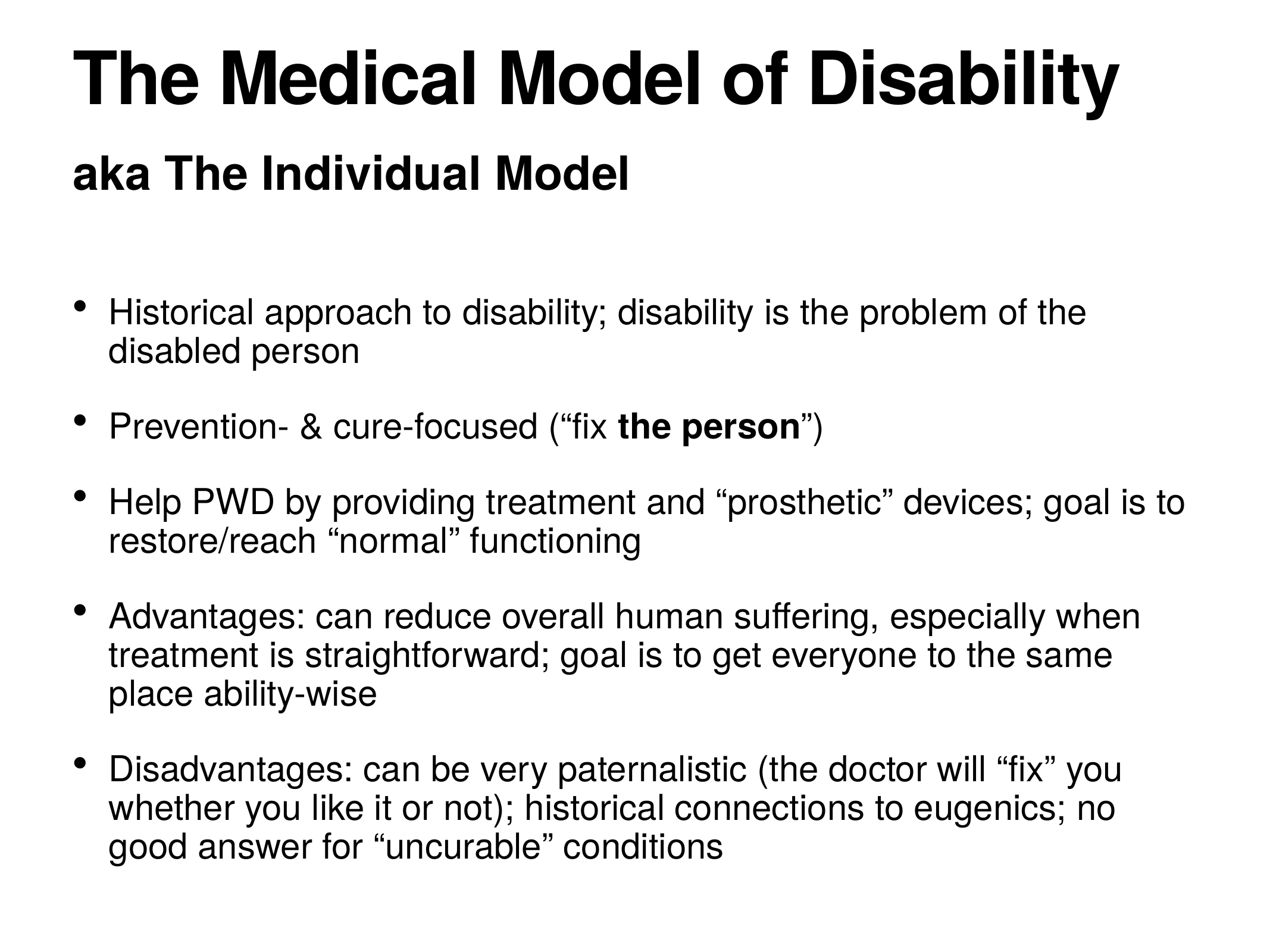

# The Medical Model of Disability
aka The Individual Model
Historical approach to disability; disability is the problem of the disabled person
Prevention- & cure-focused (“fix the person”)
Help PWD by providing treatment and “prosthetic” devices; goal is to restore/reach “normal” functioning
Advantages: can reduce overall human suffering, especially when treatment is straightforward; goal is to get everyone to the same place ability-wise
Disadvantages: can be very paternalistic (the doctor will “fix” you whether you like it or not); historical connections to eugenics; no good answer for “uncurable” conditions